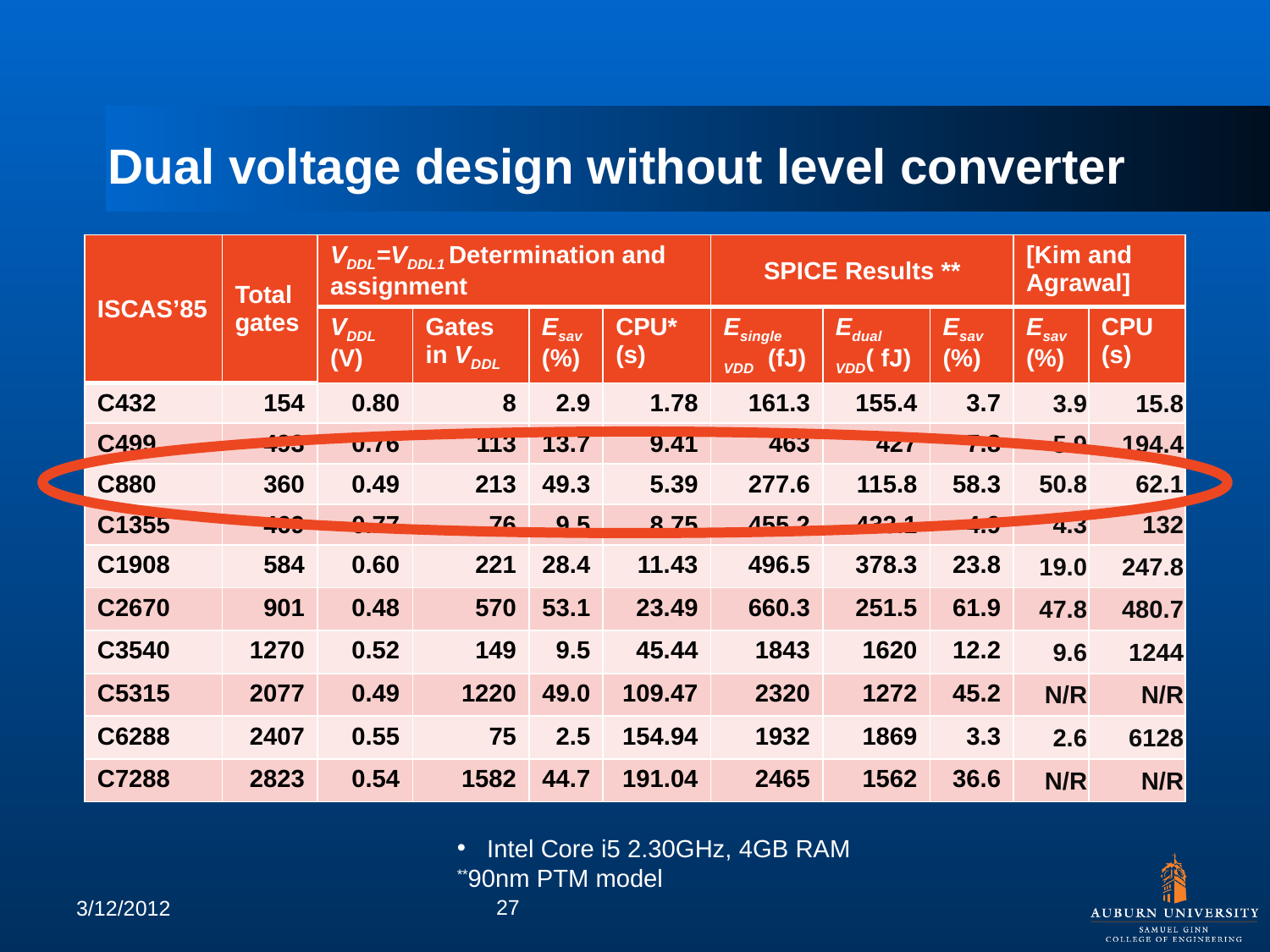

# Dual voltage design without level converter
| ISCAS’85 | Total gates | VDDL=VDDL1 Determination and assignment |  |  |  | SPICE Results \*\* |  |  | [Kim and Agrawal] |  |
| --- | --- | --- | --- | --- | --- | --- | --- | --- | --- | --- |
|  |  | VDDL (V) | Gates in VDDL | Esav (%) | CPU\* (s) | Esingle VDD (fJ) | Edual VDD( fJ) | Esav (%) | Esav (%) | CPU (s) |
| C432 | 154 | 0.80 | 8 | 2.9 | 1.78 | 161.3 | 155.4 | 3.7 | 3.9 | 15.8 |
| C499 | 493 | 0.76 | 113 | 13.7 | 9.41 | 463 | 427 | 7.8 | 5.9 | 194.4 |
| C880 | 360 | 0.49 | 213 | 49.3 | 5.39 | 277.6 | 115.8 | 58.3 | 50.8 | 62.1 |
| C1355 | 469 | 0.77 | 76 | 9.5 | 8.75 | 455.2 | 433.1 | 4.9 | 4.3 | 132 |
| C1908 | 584 | 0.60 | 221 | 28.4 | 11.43 | 496.5 | 378.3 | 23.8 | 19.0 | 247.8 |
| C2670 | 901 | 0.48 | 570 | 53.1 | 23.49 | 660.3 | 251.5 | 61.9 | 47.8 | 480.7 |
| C3540 | 1270 | 0.52 | 149 | 9.5 | 45.44 | 1843 | 1620 | 12.2 | 9.6 | 1244 |
| C5315 | 2077 | 0.49 | 1220 | 49.0 | 109.47 | 2320 | 1272 | 45.2 | N/R | N/R |
| C6288 | 2407 | 0.55 | 75 | 2.5 | 154.94 | 1932 | 1869 | 3.3 | 2.6 | 6128 |
| C7288 | 2823 | 0.54 | 1582 | 44.7 | 191.04 | 2465 | 1562 | 36.6 | N/R | N/R |

Intel Core i5 2.30GHz, 4GB RAM
**90nm PTM model
27
3/12/2012